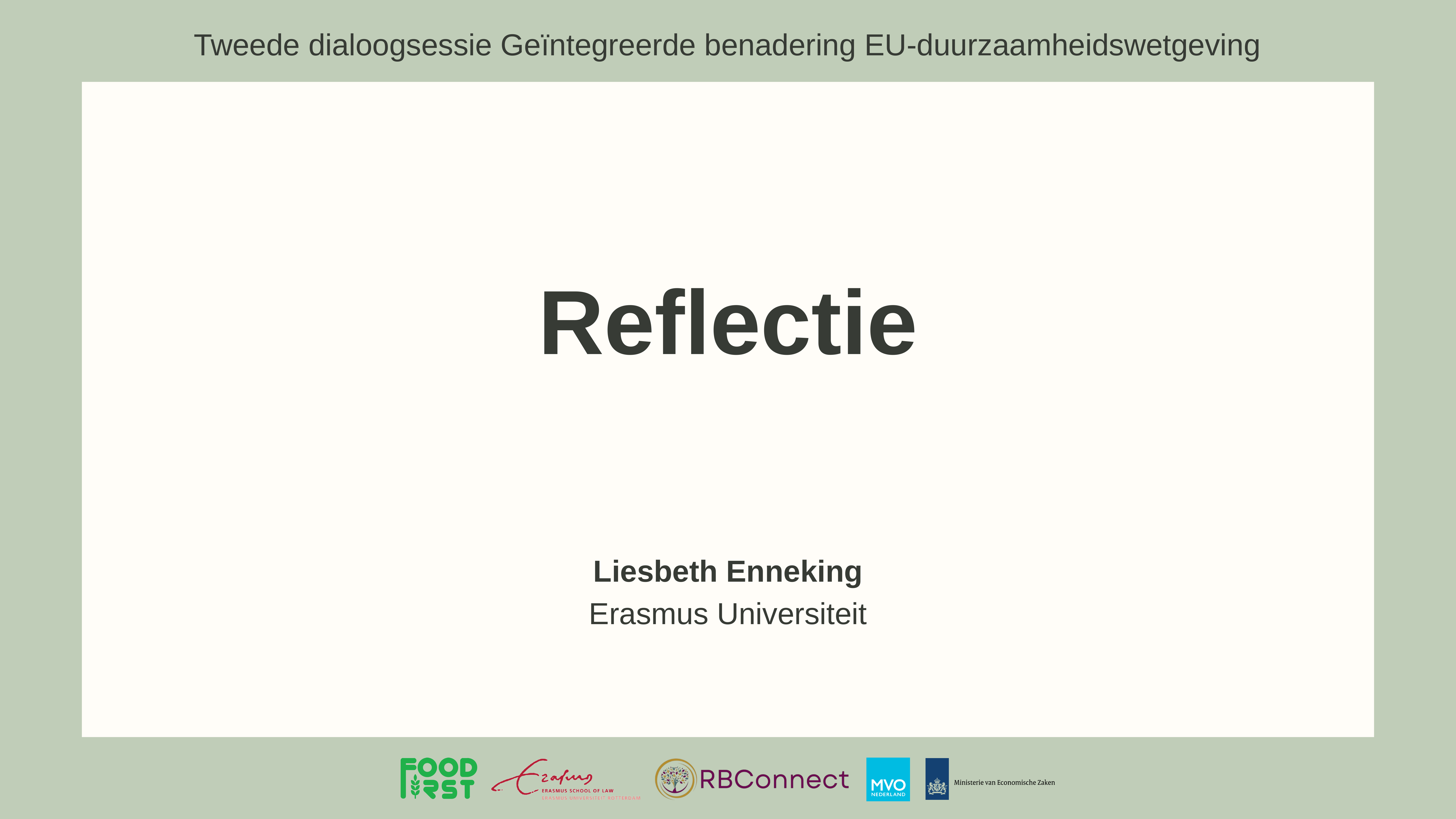

Tweede dialoogsessie Geïntegreerde benadering EU-duurzaamheidswetgeving

Reflectie
Liesbeth Enneking
Erasmus Universiteit